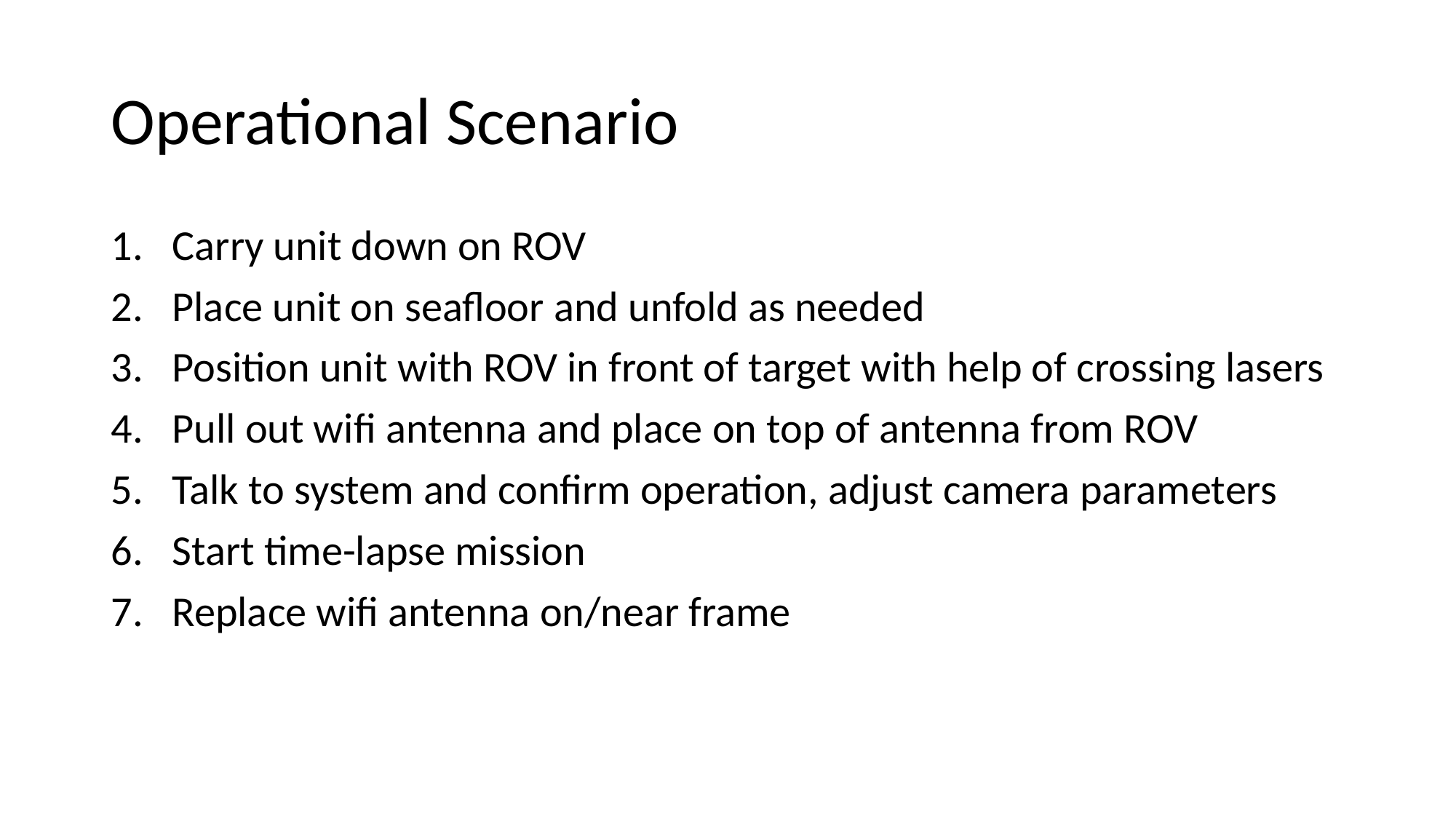

# Operational Scenario
Carry unit down on ROV
Place unit on seafloor and unfold as needed
Position unit with ROV in front of target with help of crossing lasers
Pull out wifi antenna and place on top of antenna from ROV
Talk to system and confirm operation, adjust camera parameters
Start time-lapse mission
Replace wifi antenna on/near frame